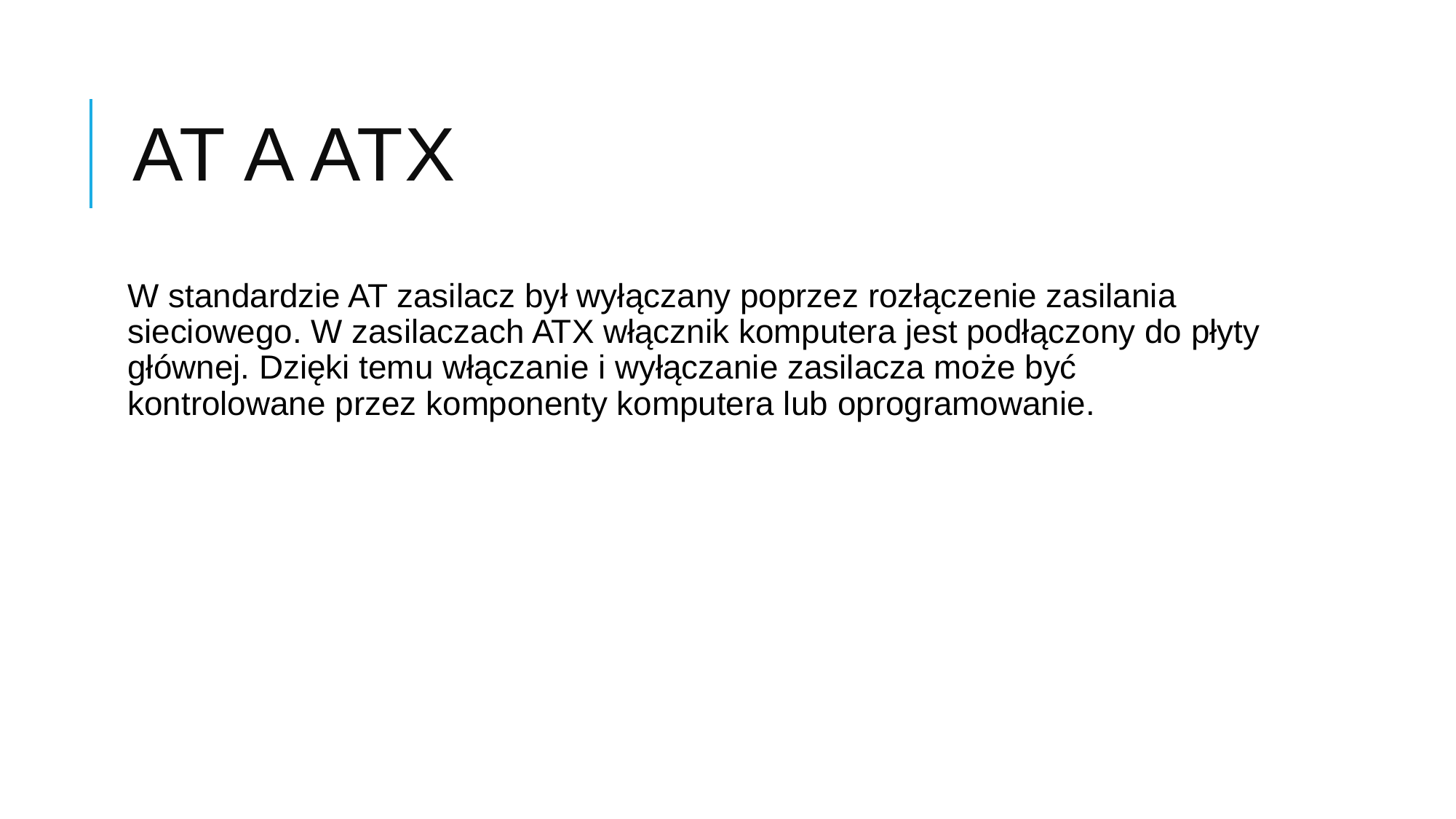

# AT a ATX
W standardzie AT zasilacz był wyłączany poprzez rozłączenie zasilania sieciowego. W zasilaczach ATX włącznik komputera jest podłączony do płyty głównej. Dzięki temu włączanie i wyłączanie zasilacza może być kontrolowane przez komponenty komputera lub oprogramowanie.